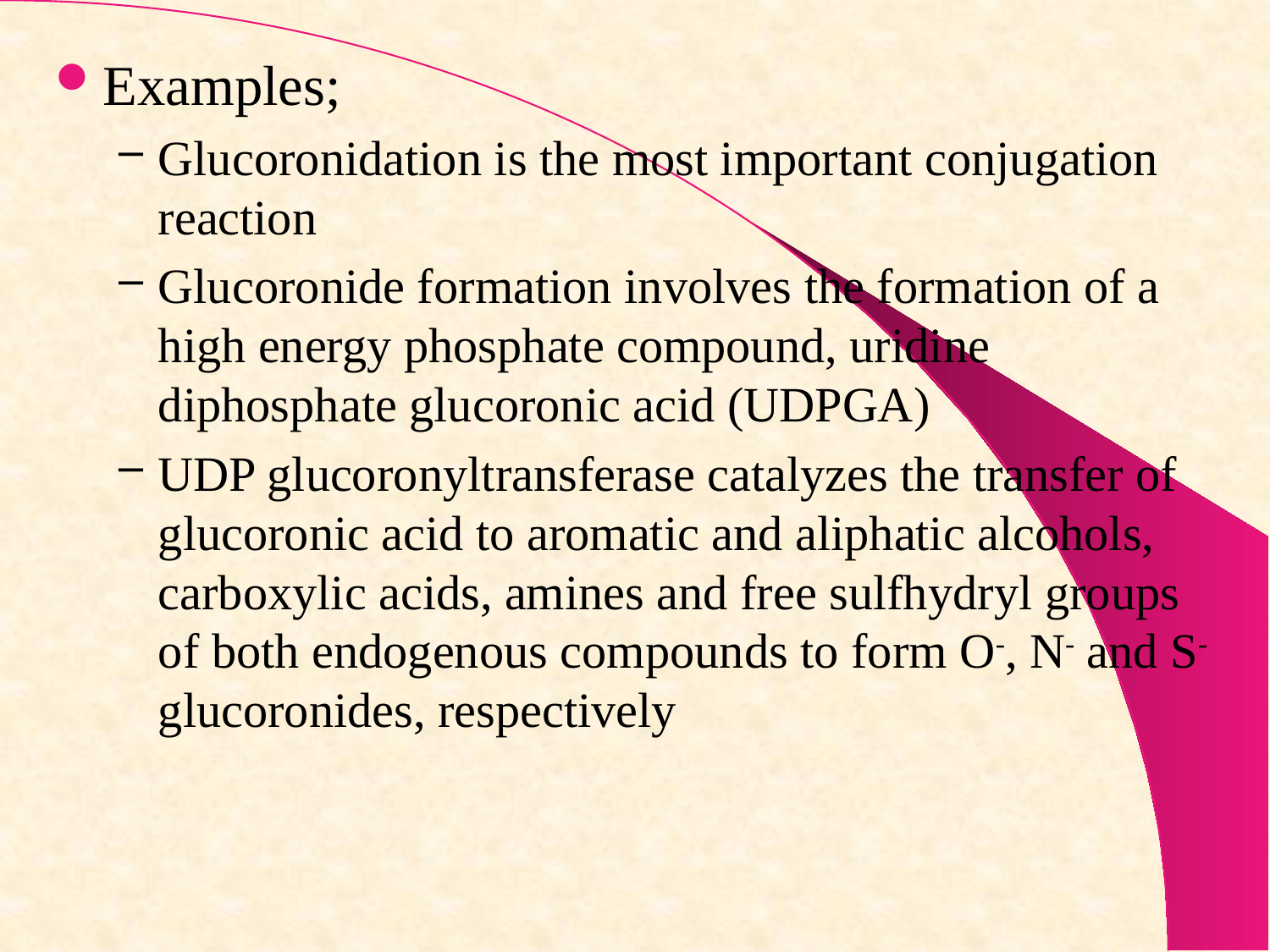

Examples;
Glucoronidation is the most important conjugation reaction
Glucoronide formation involves the formation of a high energy phosphate compound, uridine diphosphate glucoronic acid (UDPGA)
UDP glucoronyltransferase catalyzes the transfer of glucoronic acid to aromatic and aliphatic alcohols, carboxylic acids, amines and free sulfhydryl groups of both endogenous compounds to form O-, N- and S- glucoronides, respectively